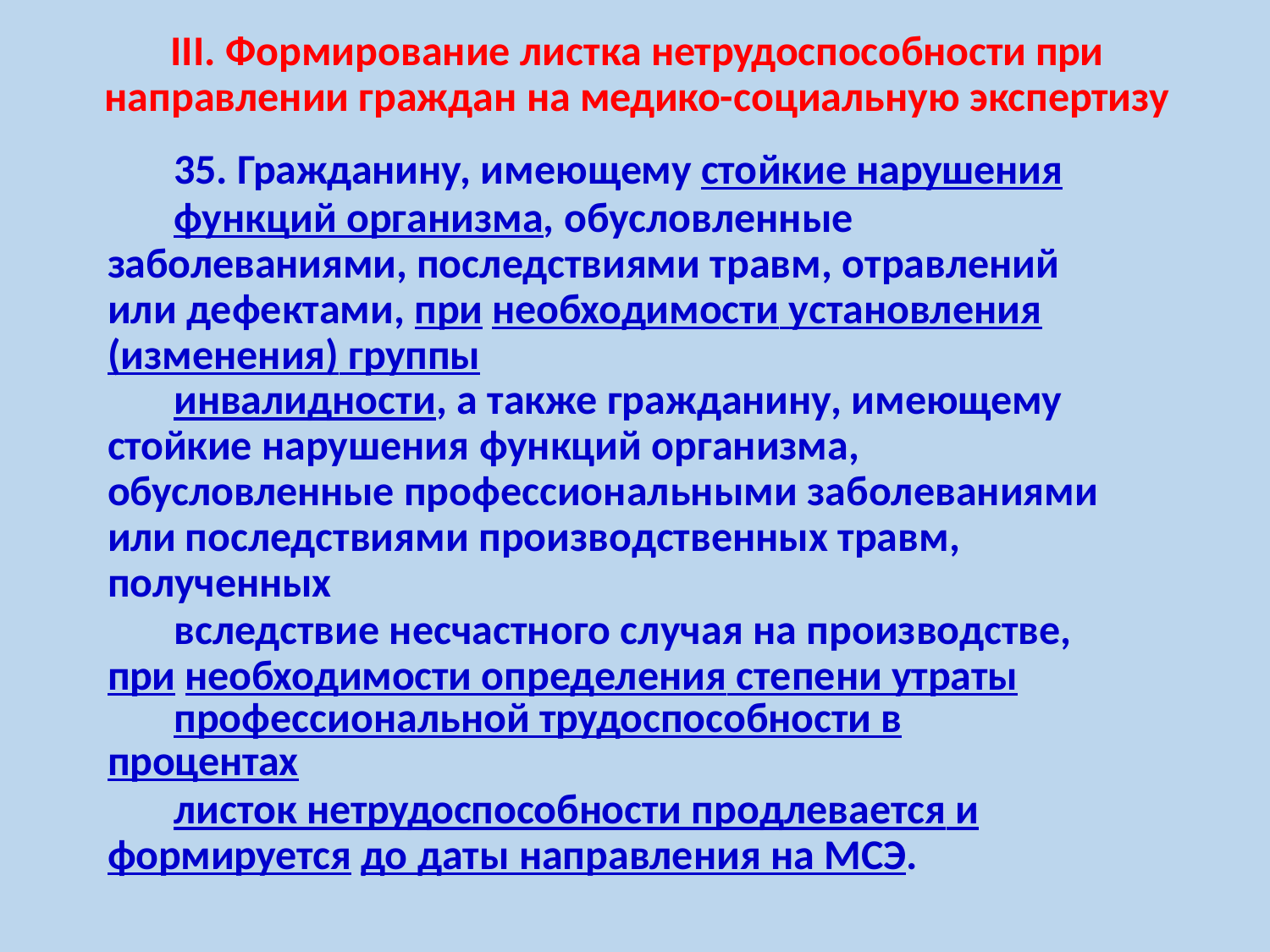

III. Формирование листка нетрудоспособности при направлении граждан на медико-социальную экспертизу
35. Гражданину, имеющему стойкие нарушения
функций организма, обусловленные заболеваниями, последствиями травм, отравлений или дефектами, при необходимости установления (изменения) группы
инвалидности, а также гражданину, имеющему стойкие нарушения функций организма, обусловленные профессиональными заболеваниями или последствиями производственных травм, полученных
вследствие несчастного случая на производстве, при необходимости определения степени утраты
профессиональной трудоспособности в процентах
листок нетрудоспособности продлевается и формируется до даты направления на МСЭ.